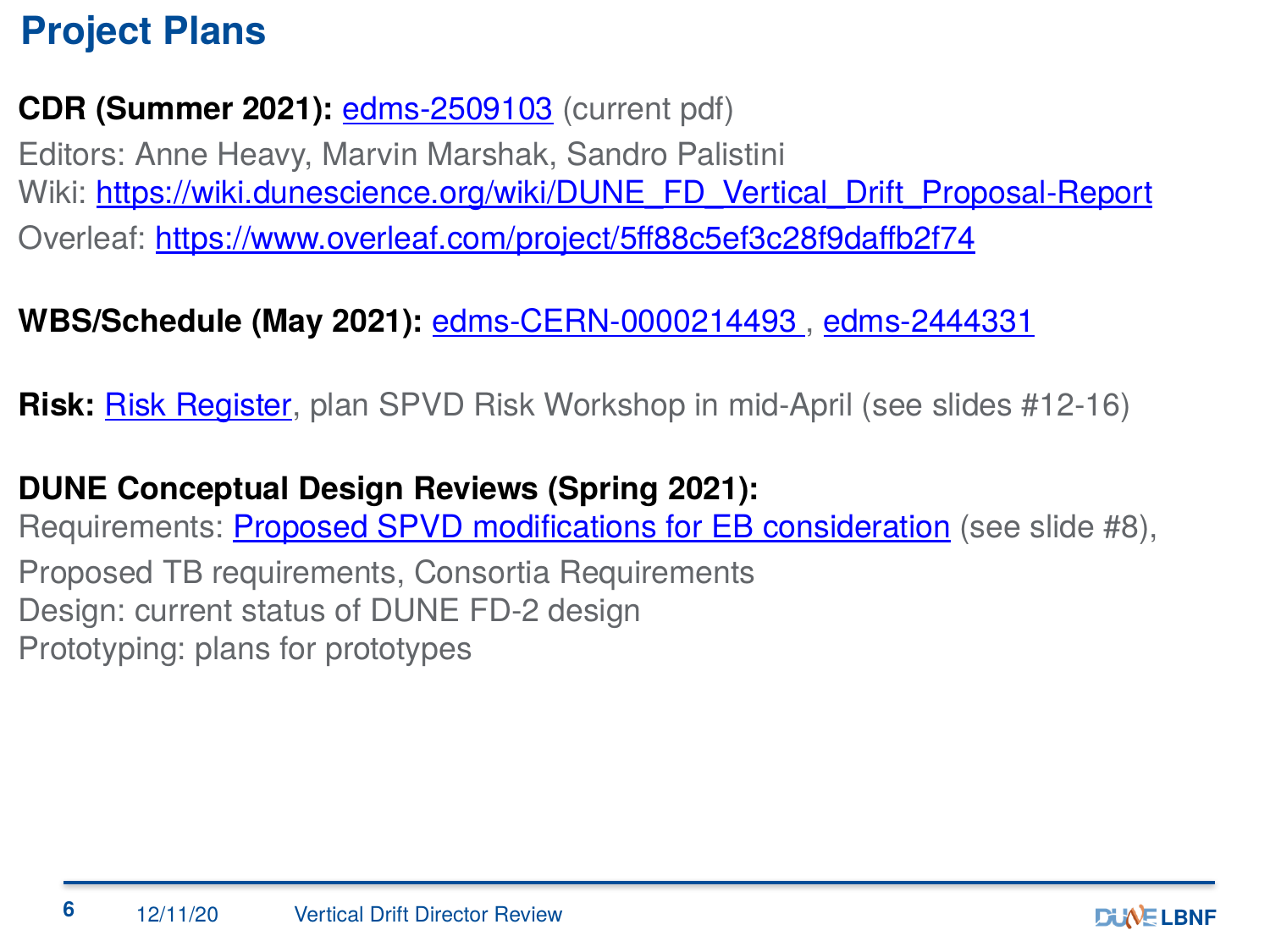

# Project Plans
CDR (Summer 2021): edms-2509103 (current pdf)
Editors: Anne Heavy, Marvin Marshak, Sandro Palistini
Wiki: https://wiki.dunescience.org/wiki/DUNE_FD_Vertical_Drift_Proposal-Report
Overleaf: https://www.overleaf.com/project/5ff88c5ef3c28f9daffb2f74

WBS/Schedule (May 2021): edms-CERN-0000214493 , edms-2444331

Risk: Risk Register, plan SPVD Risk Workshop in mid-April (see slides #12-16)

DUNE Conceptual Design Reviews (Spring 2021):
Requirements: Proposed SPVD modifications for EB consideration (see slide #8), Proposed TB requirements, Consortia Requirements
Design: current status of DUNE FD-2 design
Prototyping: plans for prototypes
6
12/11/20
Vertical Drift Director Review